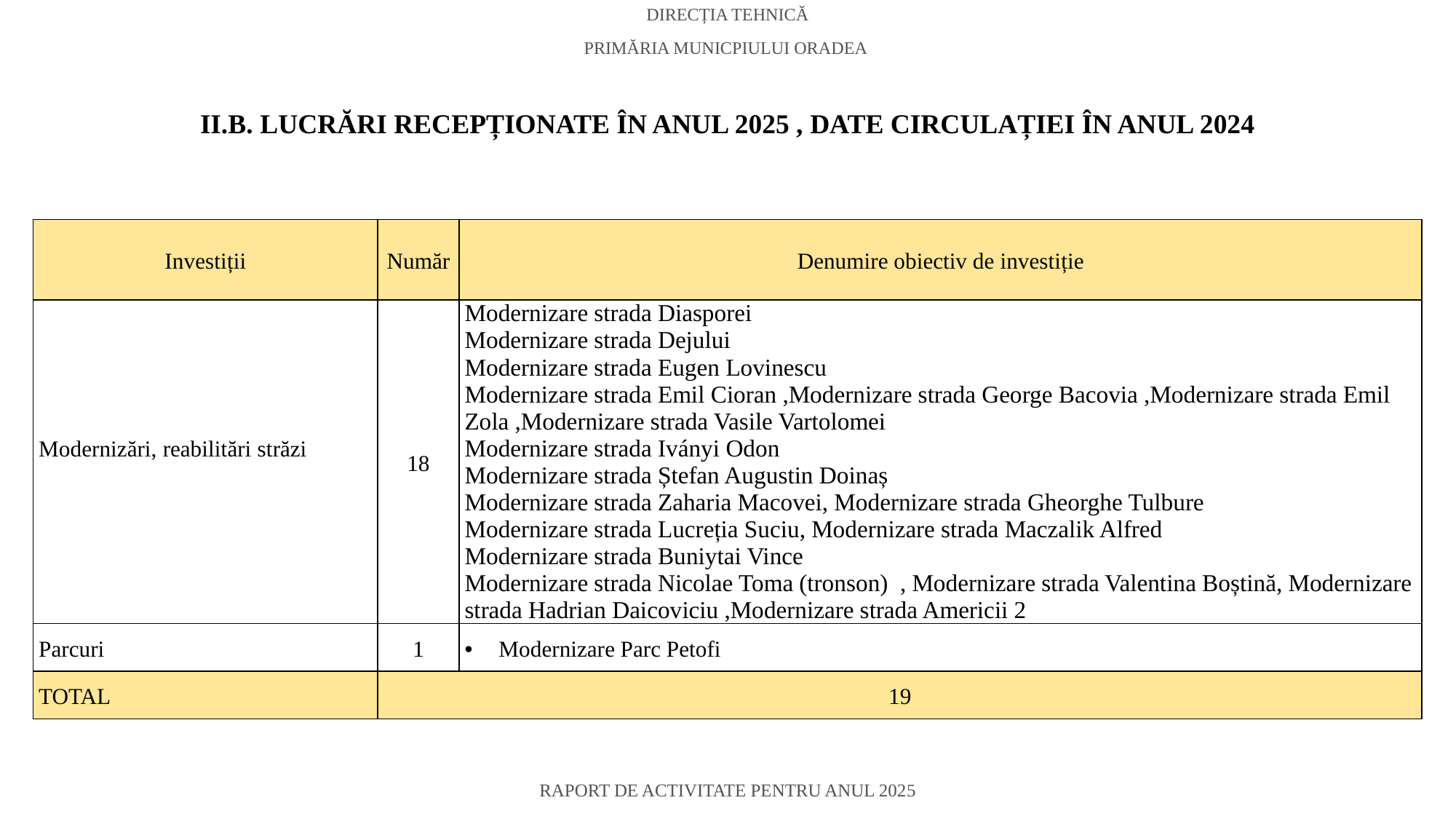

DIRECȚIA TEHNICĂ
PRIMĂRIA MUNICPIULUI ORADEA

II.B. LUCRĂRI RECEPȚIONATE ÎN ANUL 2025 , DATE CIRCULAȚIEI ÎN ANUL 2024
| Investiții | Număr | Denumire obiectiv de investiție |
| --- | --- | --- |
| Modernizări, reabilitări străzi | 18 | Modernizare strada Diasporei Modernizare strada Dejului Modernizare strada Eugen Lovinescu Modernizare strada Emil Cioran ,Modernizare strada George Bacovia ,Modernizare strada Emil Zola ,Modernizare strada Vasile Vartolomei Modernizare strada Iványi Odon Modernizare strada Ștefan Augustin Doinaș Modernizare strada Zaharia Macovei, Modernizare strada Gheorghe Tulbure Modernizare strada Lucreția Suciu, Modernizare strada Maczalik Alfred Modernizare strada Buniytai Vince Modernizare strada Nicolae Toma (tronson) , Modernizare strada Valentina Boștină, Modernizare strada Hadrian Daicoviciu ,Modernizare strada Americii 2 |
| Parcuri | 1 | Modernizare Parc Petofi |
| TOTAL | 19 |  |
RAPORT DE ACTIVITATE PENTRU ANUL 2025